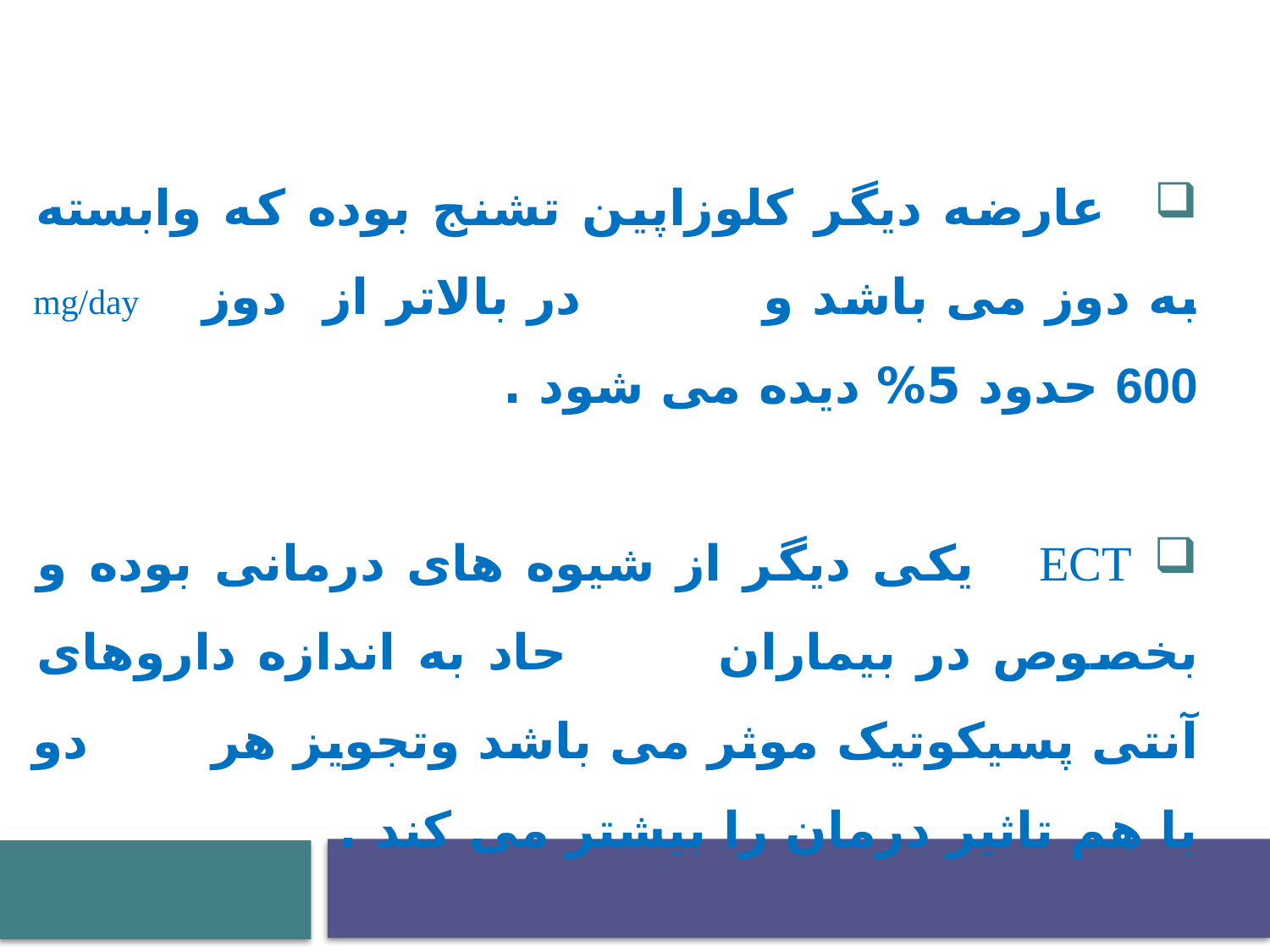

عارضه دیگر کلوزاپین تشنج بوده که وابسته به دوز می باشد و          در بالاتر از  دوز  mg/day   600 حدود 5% دیده می شود .

 ECT   یکی دیگر از شیوه های درمانی بوده و بخصوص در بیماران       حاد به اندازه داروهای آنتی پسیکوتیک موثر می باشد وتجویز هر       دو با هم تاثیر درمان را بیشتر می کند .